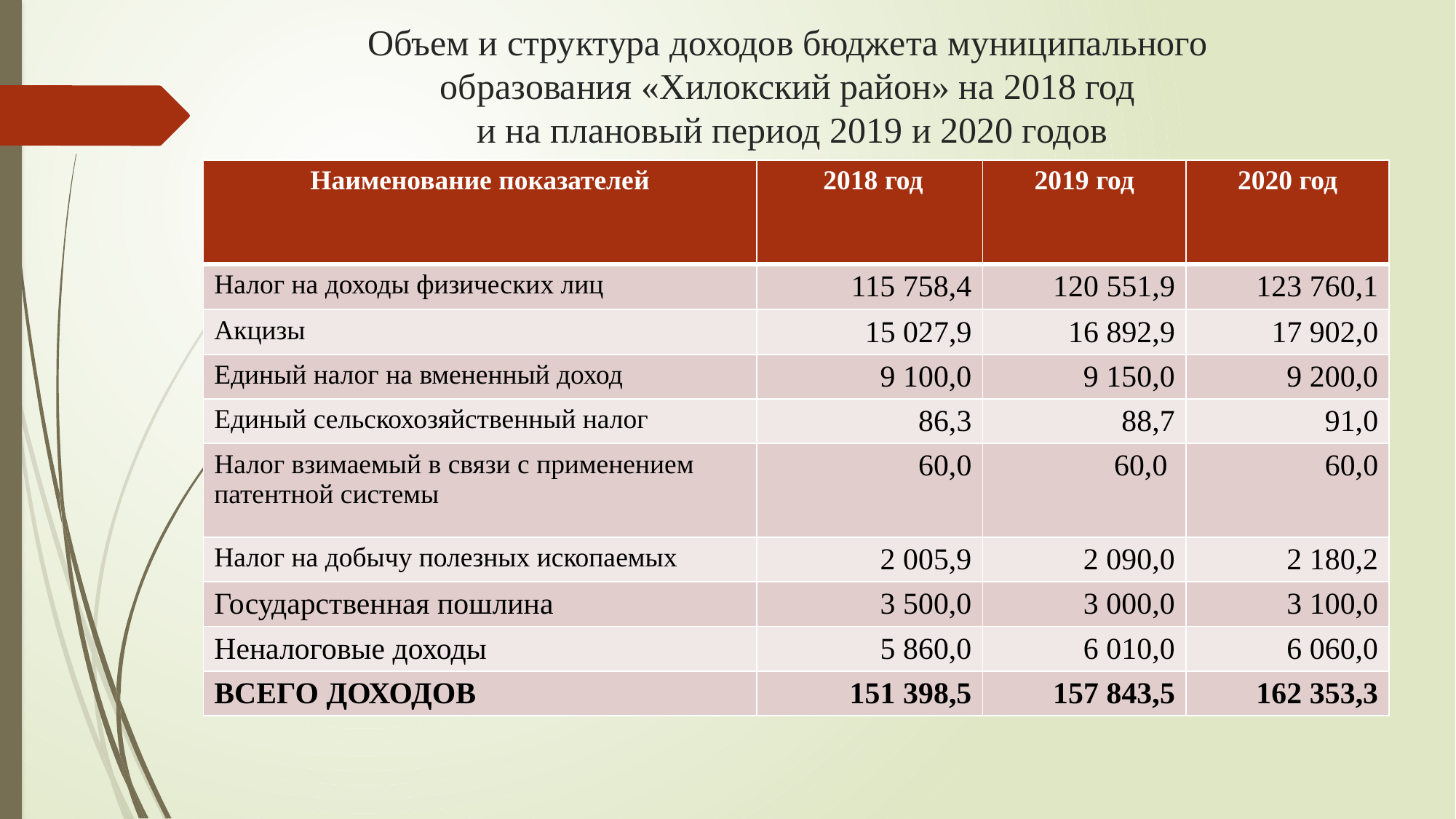

# Объем и структура доходов бюджета муниципального образования «Хилокский район» на 2018 год и на плановый период 2019 и 2020 годов
| Наименование показателей | 2018 год | 2019 год | 2020 год |
| --- | --- | --- | --- |
| Налог на доходы физических лиц | 115 758,4 | 120 551,9 | 123 760,1 |
| Акцизы | 15 027,9 | 16 892,9 | 17 902,0 |
| Единый налог на вмененный доход | 9 100,0 | 9 150,0 | 9 200,0 |
| Единый сельскохозяйственный налог | 86,3 | 88,7 | 91,0 |
| Налог взимаемый в связи с применением патентной системы | 60,0 | 60,0 | 60,0 |
| Налог на добычу полезных ископаемых | 2 005,9 | 2 090,0 | 2 180,2 |
| Государственная пошлина | 3 500,0 | 3 000,0 | 3 100,0 |
| Неналоговые доходы | 5 860,0 | 6 010,0 | 6 060,0 |
| ВСЕГО ДОХОДОВ | 151 398,5 | 157 843,5 | 162 353,3 |